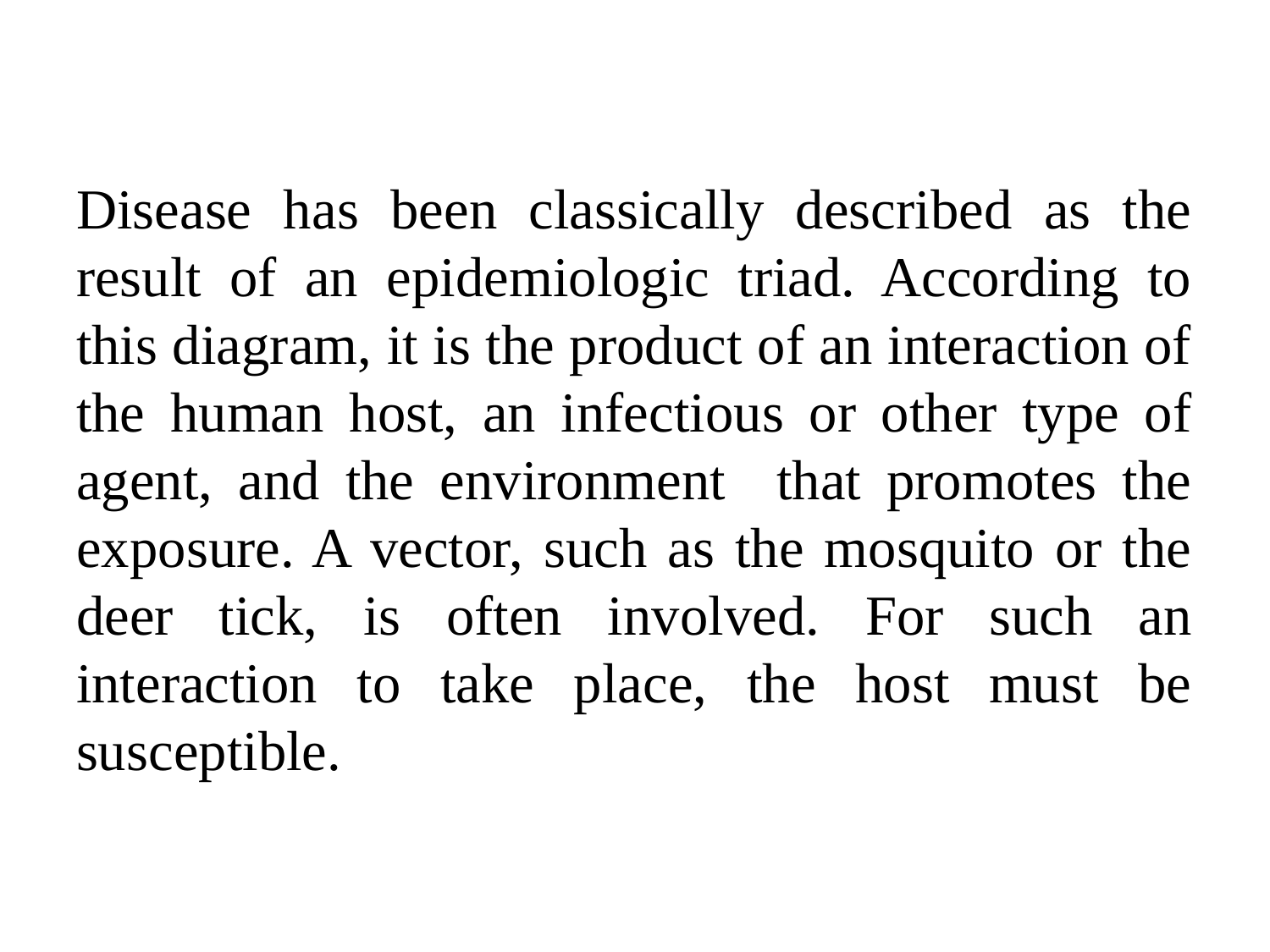

Disease has been classically described as the result of an epidemiologic triad. According to this diagram, it is the product of an interaction of the human host, an infectious or other type of agent, and the environment  that promotes the exposure. A vector, such as the mosquito or the deer tick, is often involved. For such an interaction to take place, the host must be susceptible.